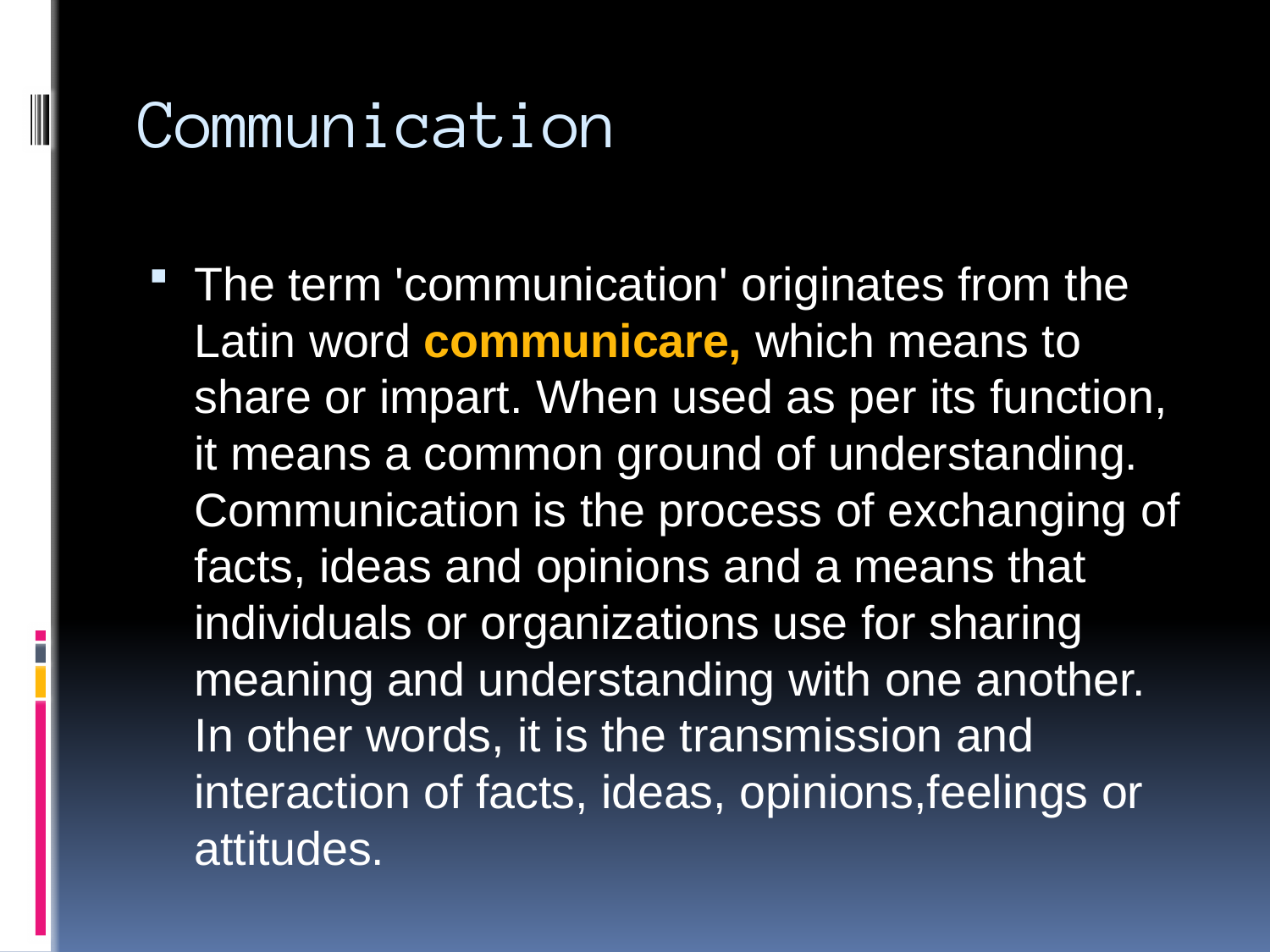

# Communication
The term 'communication' originates from the Latin word communicare, which means to share or impart. When used as per its function, it means a common ground of understanding. Communication is the process of exchanging of facts, ideas and opinions and a means that individuals or organizations use for sharing meaning and understanding with one another. In other words, it is the transmission and interaction of facts, ideas, opinions,feelings or attitudes.